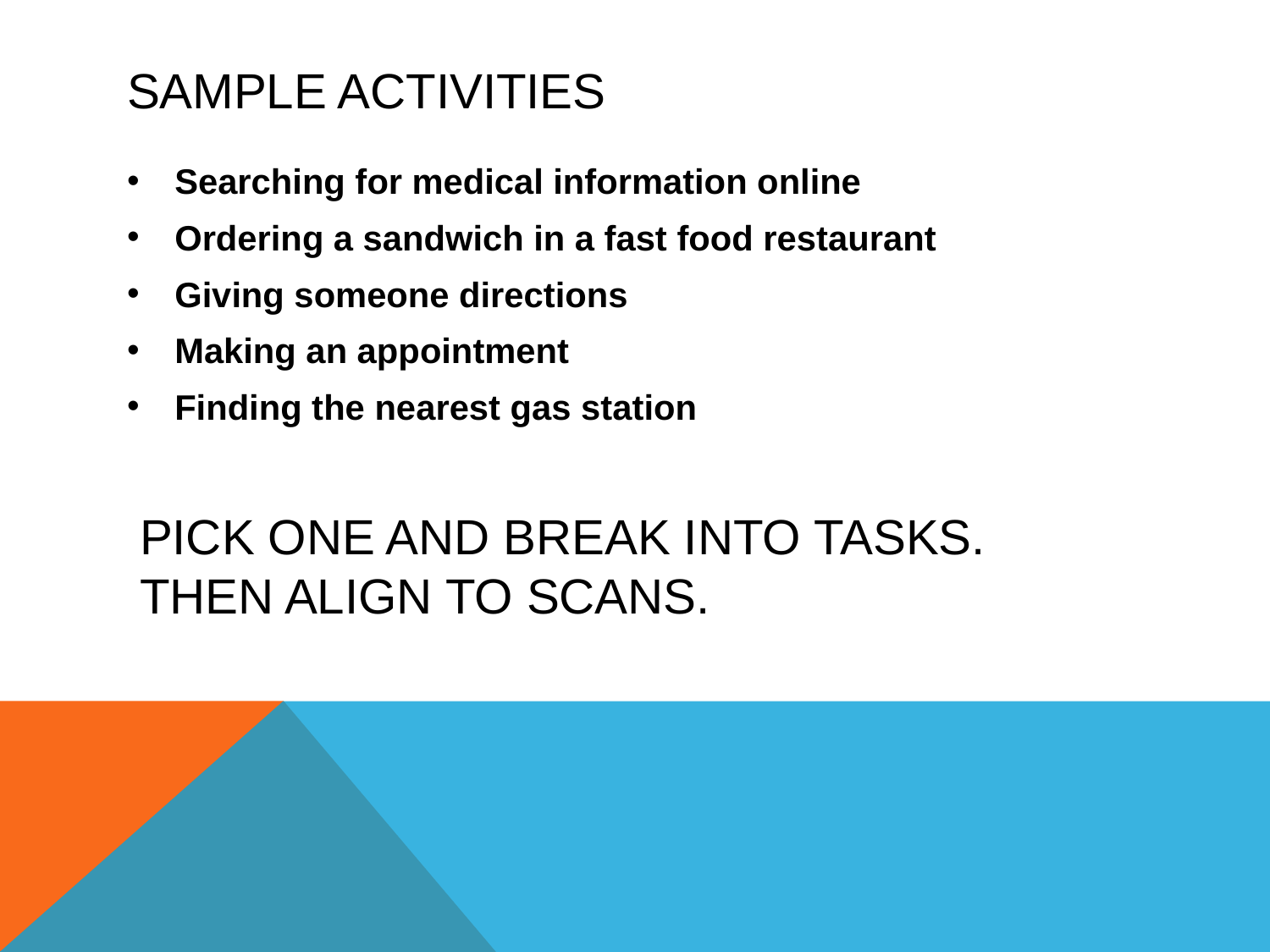

# Sample activities
Searching for medical information online
Ordering a sandwich in a fast food restaurant
Giving someone directions
Making an appointment
Finding the nearest gas station

Pick one and break into taskS.
Then align to scans.